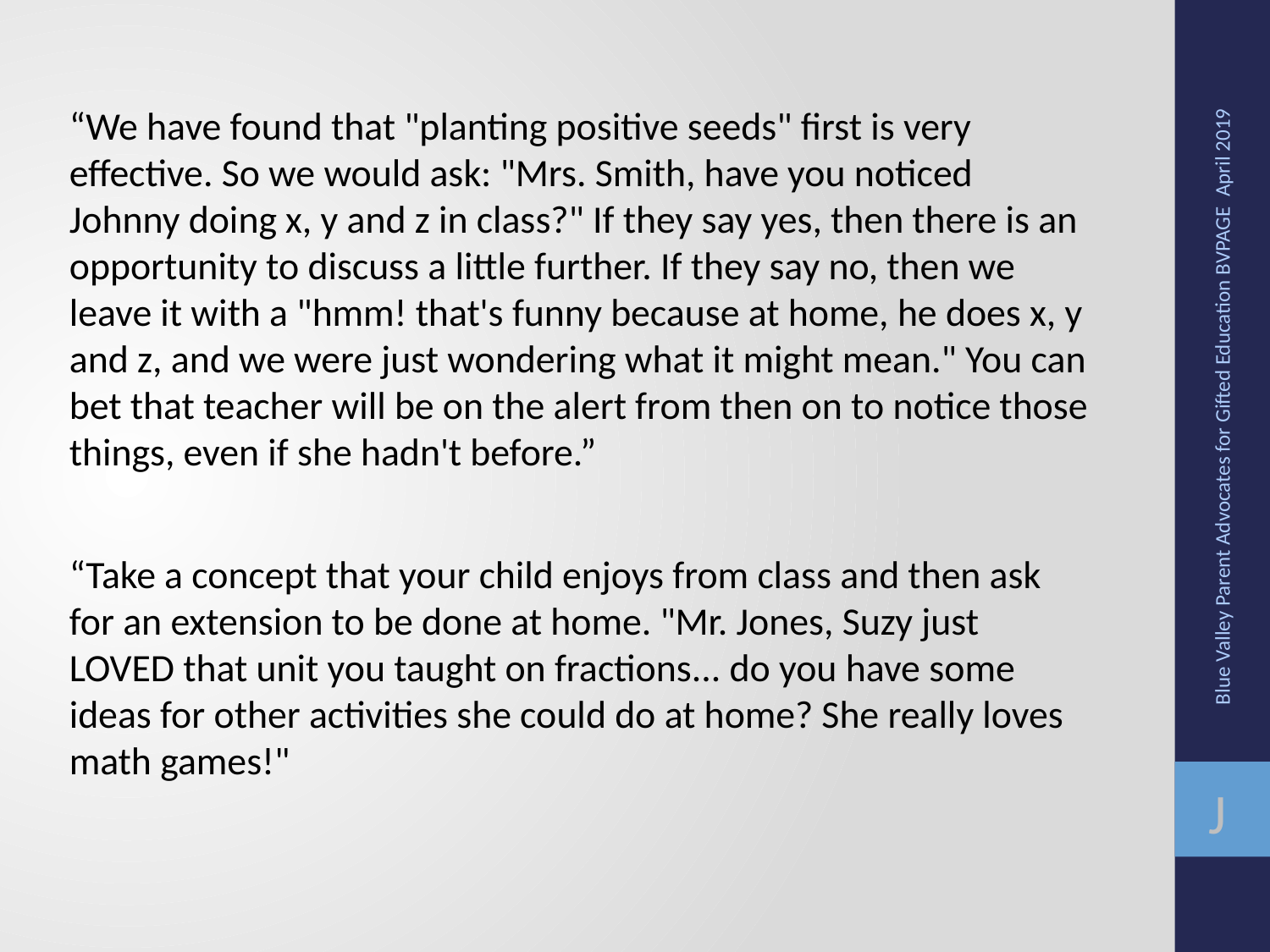

“We have found that "planting positive seeds" first is very effective. So we would ask: "Mrs. Smith, have you noticed Johnny doing x, y and z in class?" If they say yes, then there is an opportunity to discuss a little further. If they say no, then we leave it with a "hmm! that's funny because at home, he does x, y and z, and we were just wondering what it might mean." You can bet that teacher will be on the alert from then on to notice those things, even if she hadn't before.”

“Take a concept that your child enjoys from class and then ask for an extension to be done at home. "Mr. Jones, Suzy just LOVED that unit you taught on fractions... do you have some ideas for other activities she could do at home? She really loves math games!"
Blue Valley Parent Advocates for Gifted Education BVPAGE  April 2019
J